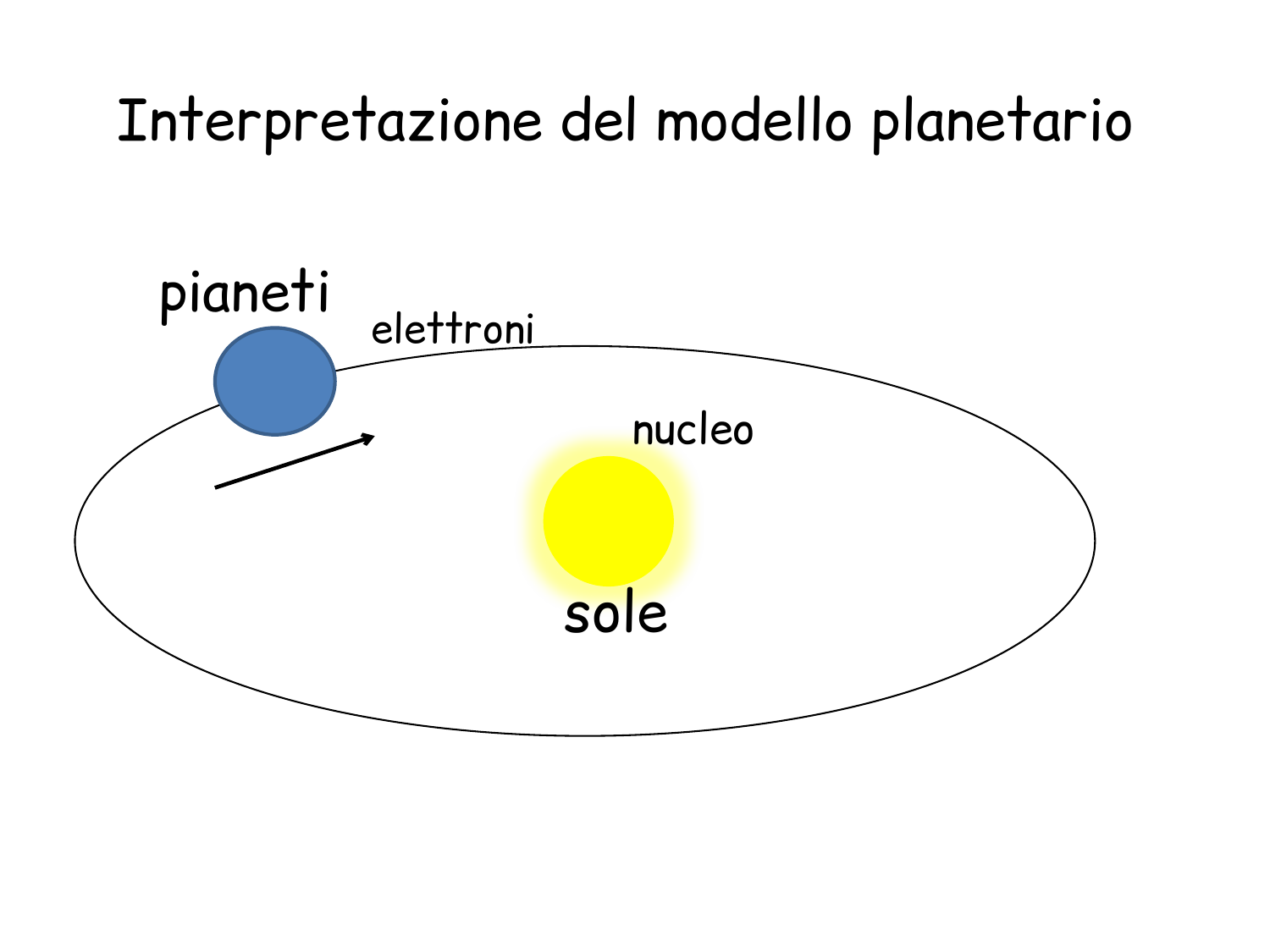

# Interpretazione del modello planetario
pianeti
elettroni

nucleo

sole